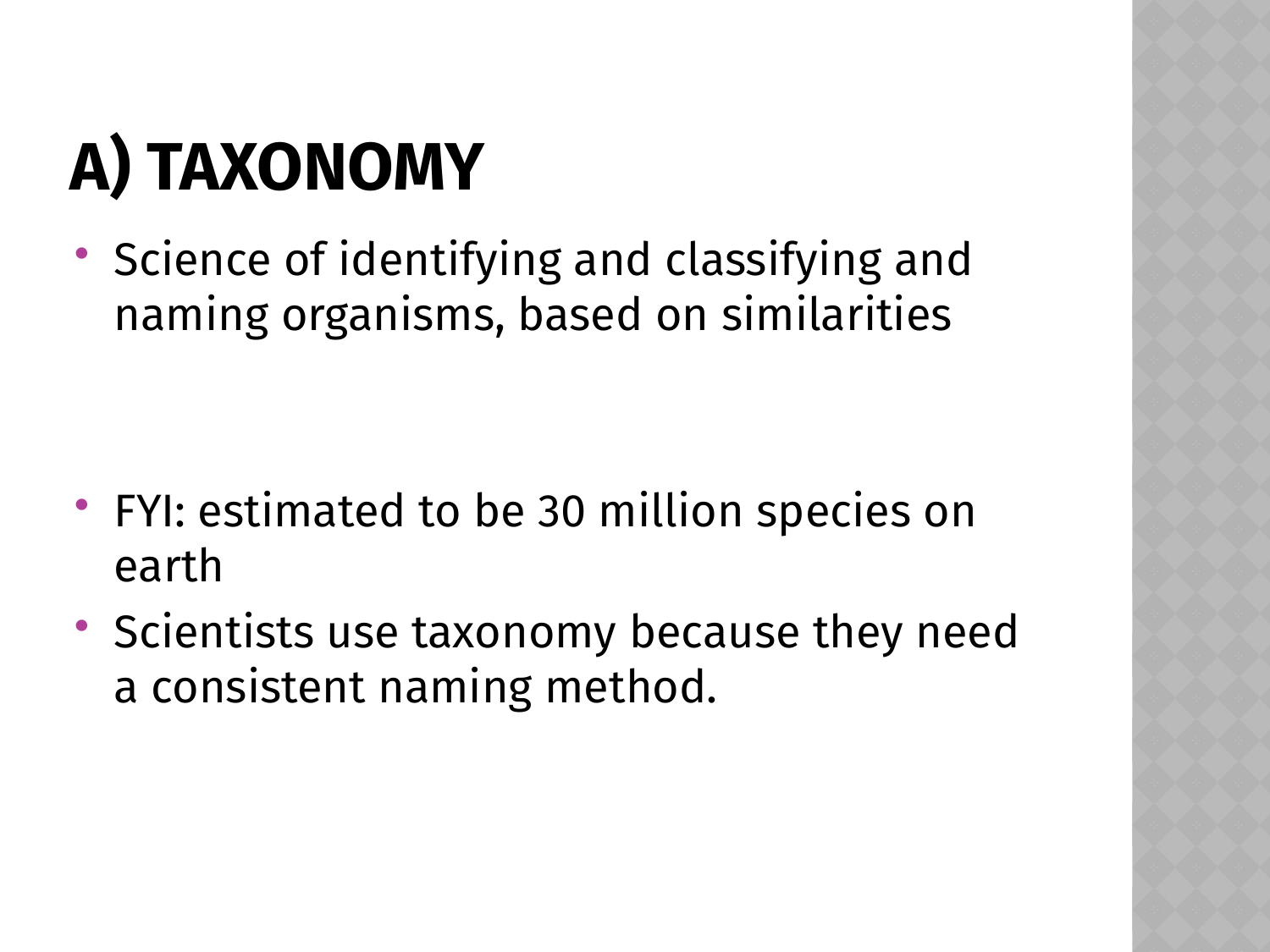

# A) Taxonomy
Science of identifying and classifying and naming organisms, based on similarities

FYI: estimated to be 30 million species on earth
Scientists use taxonomy because they need a consistent naming method.